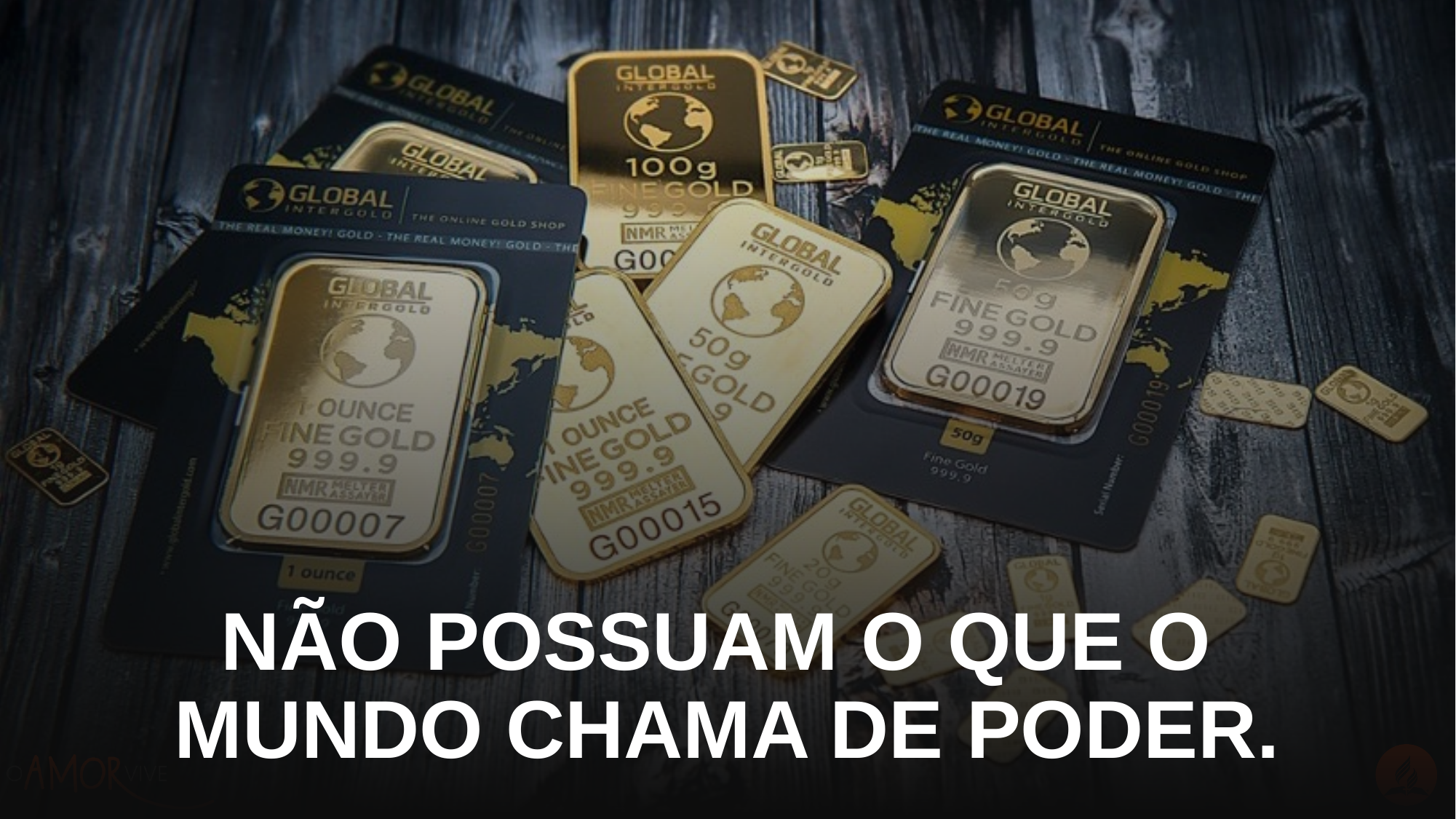

Não possuam o que o
mundo chama de poder.